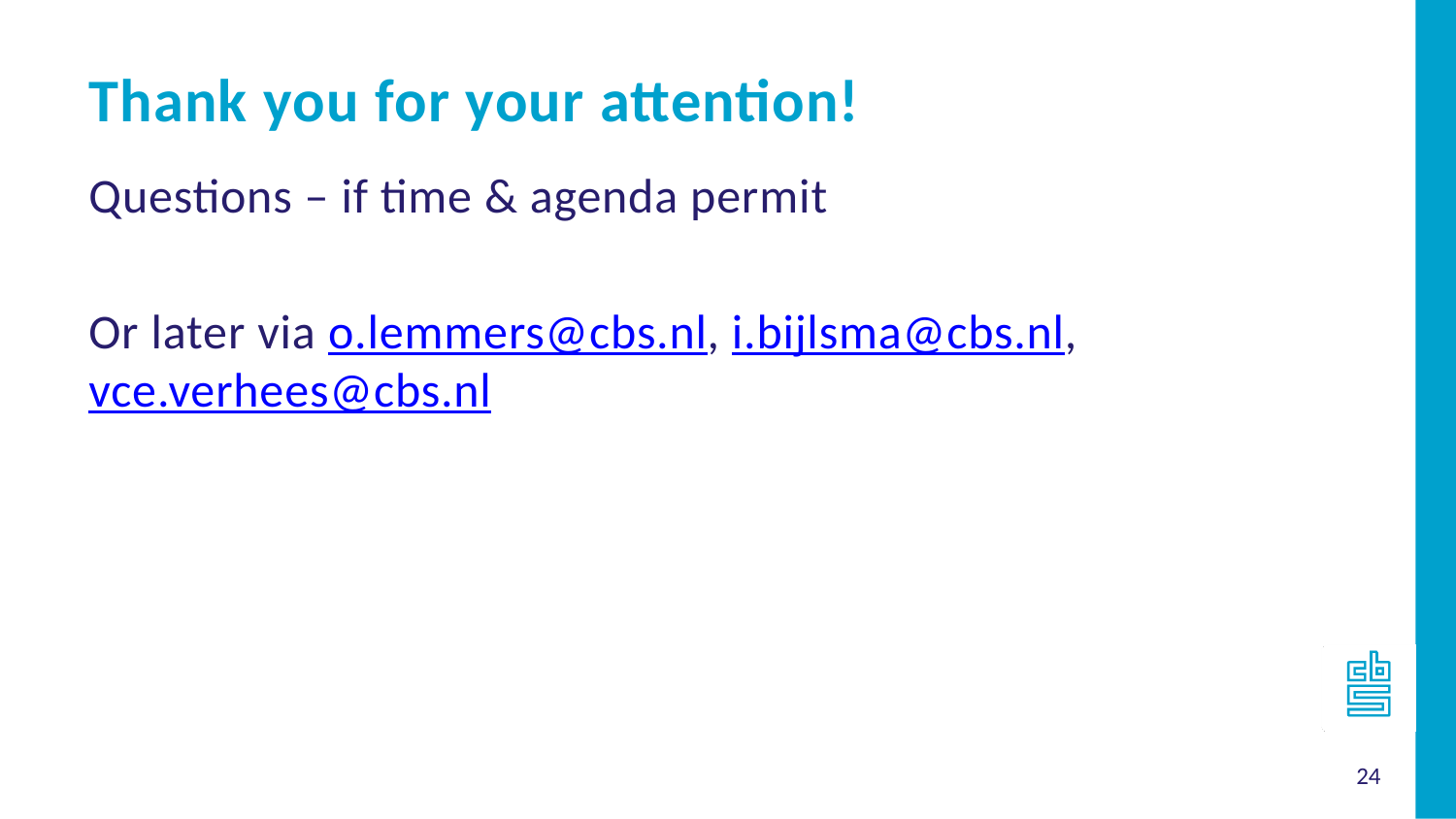

Thank you for your attention!
Questions – if time & agenda permit

Or later via o.lemmers@cbs.nl, i.bijlsma@cbs.nl, vce.verhees@cbs.nl
24